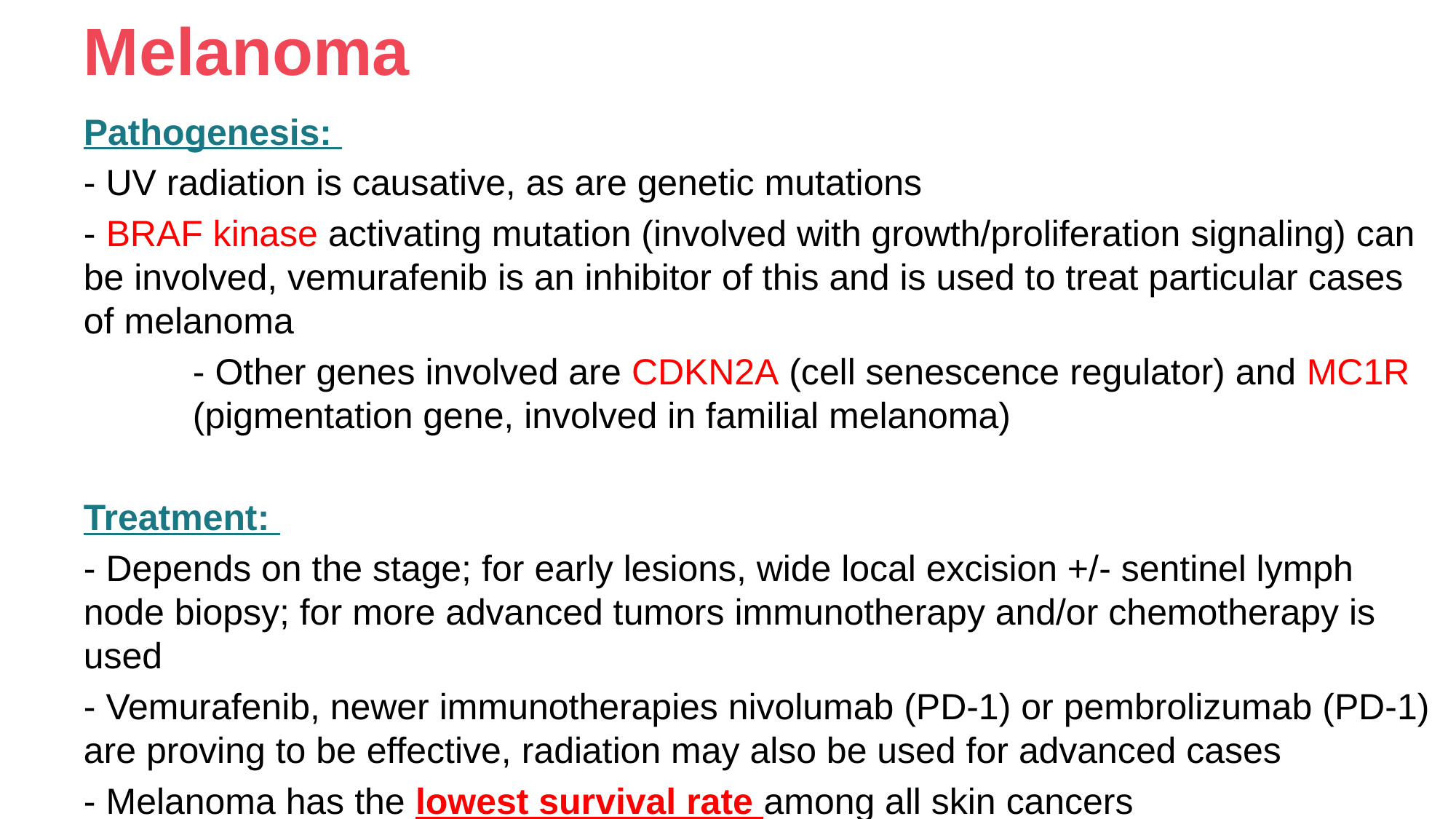

# Melanoma
Pathogenesis:
- UV radiation is causative, as are genetic mutations
- BRAF kinase activating mutation (involved with growth/proliferation signaling) can be involved, vemurafenib is an inhibitor of this and is used to treat particular cases of melanoma
	- Other genes involved are CDKN2A (cell senescence regulator) and MC1R 	(pigmentation gene, involved in familial melanoma)

Treatment:
- Depends on the stage; for early lesions, wide local excision +/- sentinel lymph node biopsy; for more advanced tumors immunotherapy and/or chemotherapy is used
- Vemurafenib, newer immunotherapies nivolumab (PD-1) or pembrolizumab (PD-1) are proving to be effective, radiation may also be used for advanced cases
- Melanoma has the lowest survival rate among all skin cancers